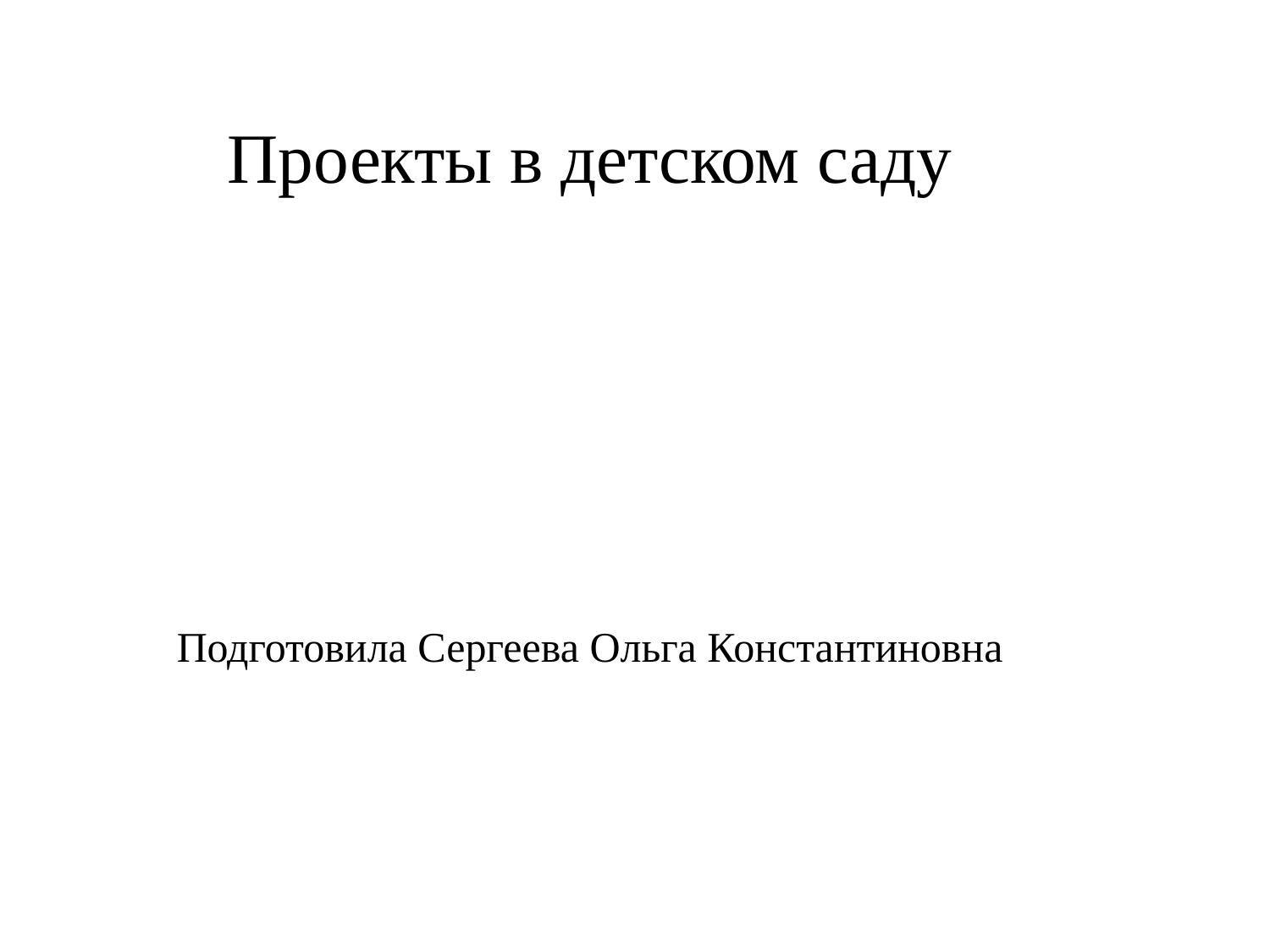

Проекты в детском саду

Подготовила Сергеева Ольга Константиновна